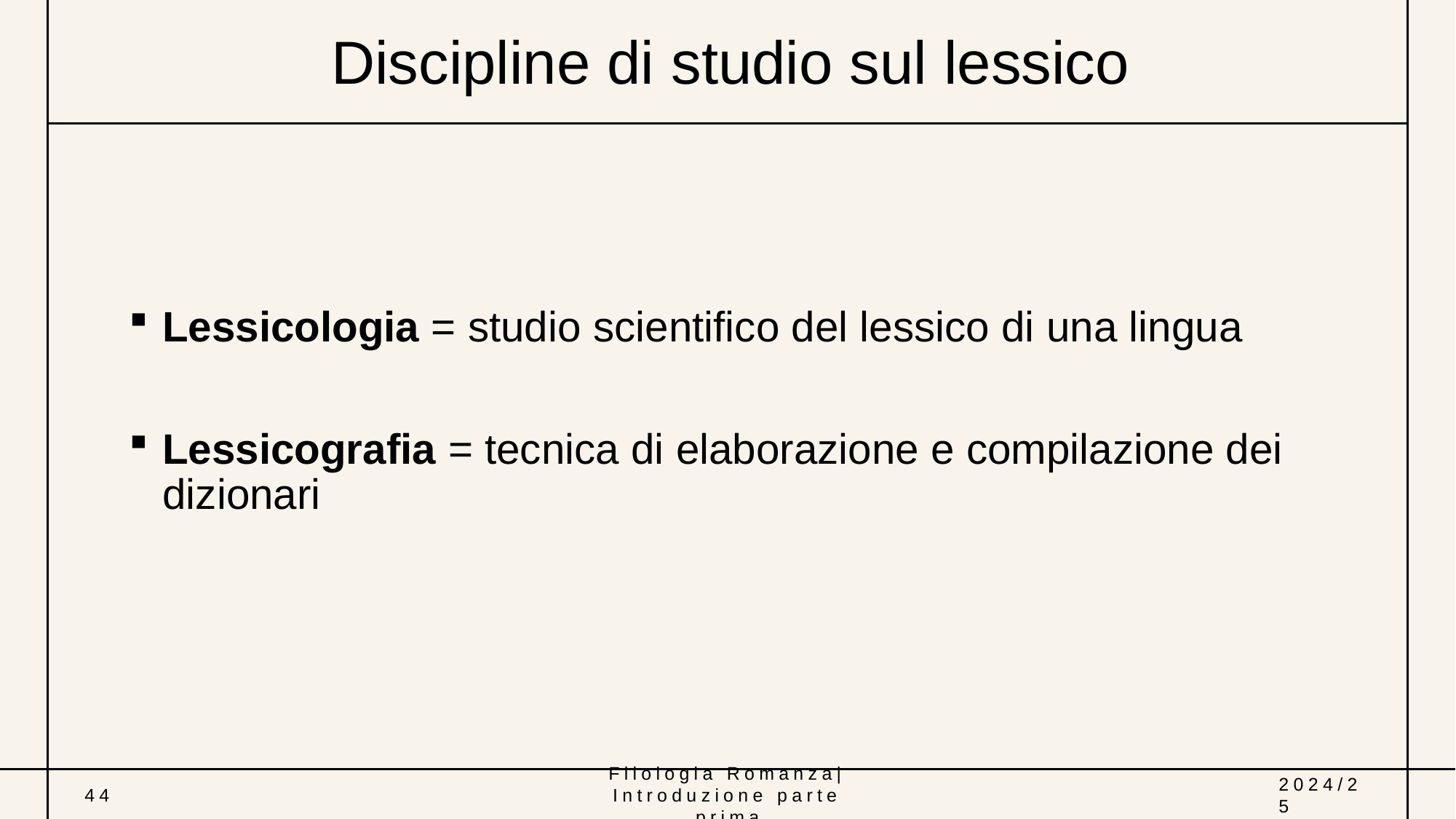

# Discipline di studio sul lessico

Lessicologia = studio scientifico del lessico di una lingua

Lessicografia = tecnica di elaborazione e compilazione dei dizionari

44
Filologia Romanza| Introduzione parte prima
2024/25